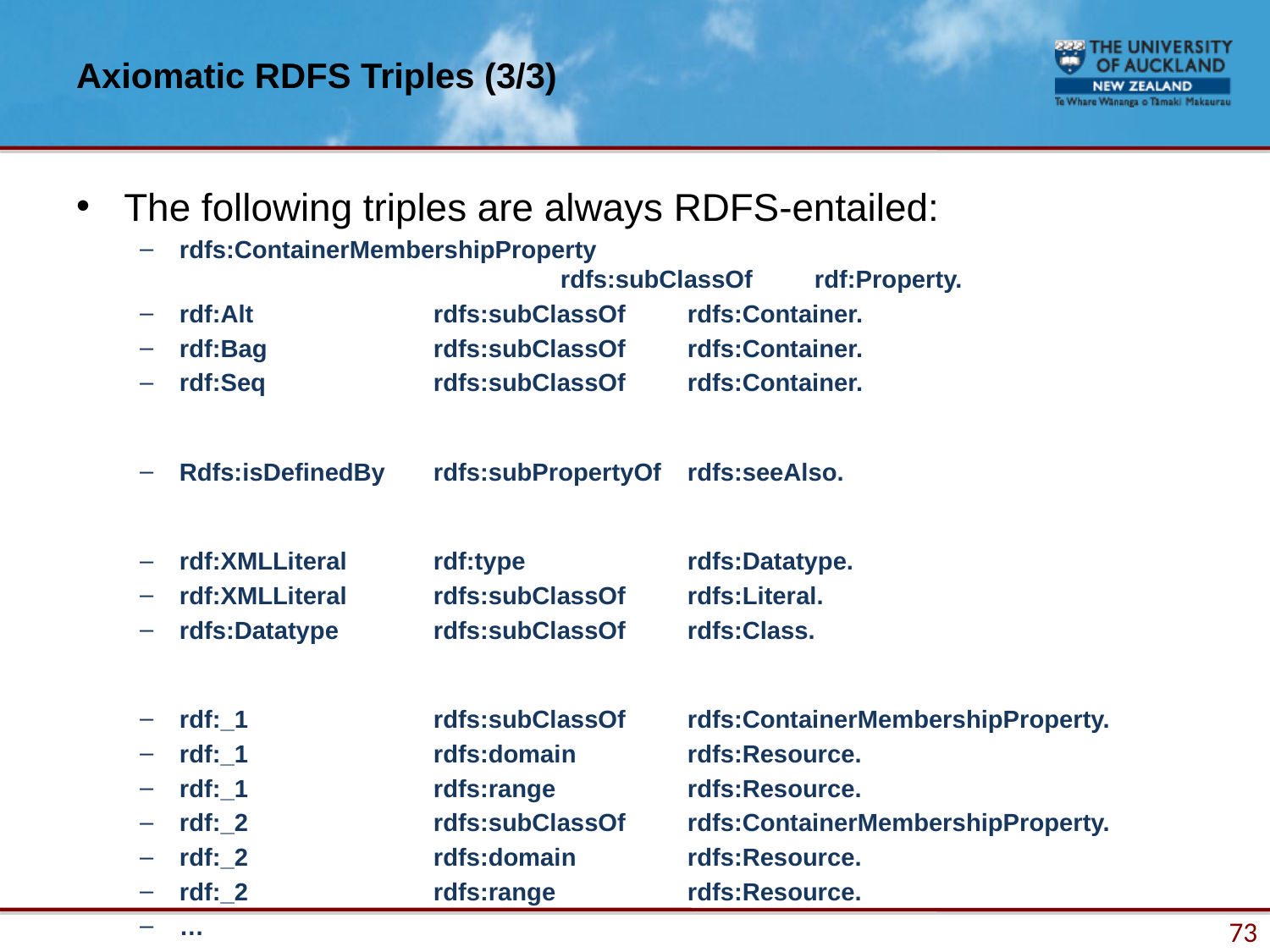

# Axiomatic RDFS Triples (3/3)
The following triples are always RDFS-entailed:
rdfs:ContainerMembershipProperty
			rdfs:subClassOf	rdf:Property.
rdf:Alt		rdfs:subClassOf	rdfs:Container.
rdf:Bag		rdfs:subClassOf	rdfs:Container.
rdf:Seq		rdfs:subClassOf	rdfs:Container.

Rdfs:isDefinedBy	rdfs:subPropertyOf	rdfs:seeAlso.

rdf:XMLLiteral	rdf:type		rdfs:Datatype.
rdf:XMLLiteral	rdfs:subClassOf	rdfs:Literal.
rdfs:Datatype	rdfs:subClassOf	rdfs:Class.

rdf:_1		rdfs:subClassOf	rdfs:ContainerMembershipProperty.
rdf:_1		rdfs:domain	rdfs:Resource.
rdf:_1		rdfs:range		rdfs:Resource.
rdf:_2		rdfs:subClassOf	rdfs:ContainerMembershipProperty.
rdf:_2		rdfs:domain	rdfs:Resource.
rdf:_2		rdfs:range		rdfs:Resource.
…